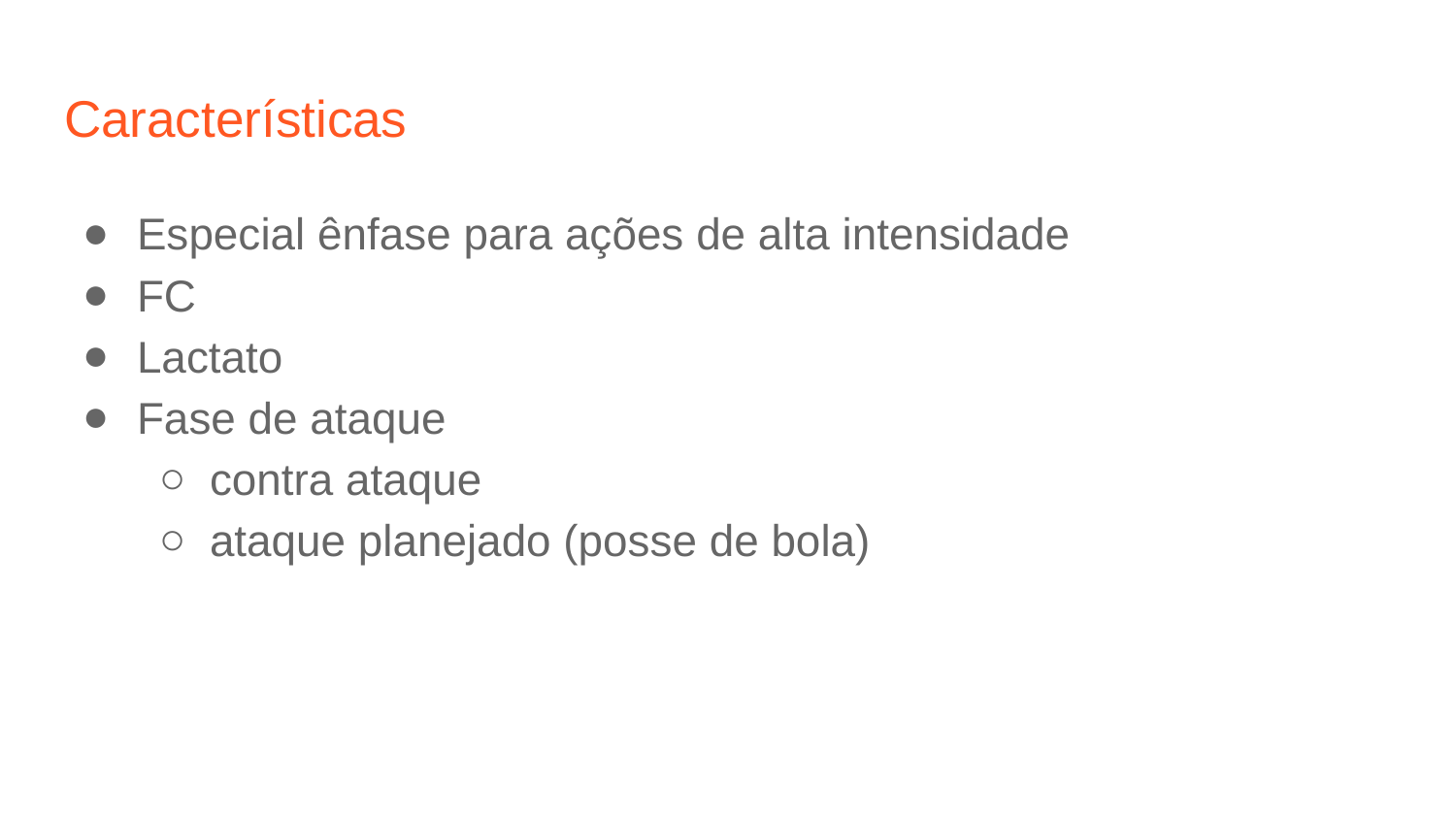

# Características
Especial ênfase para ações de alta intensidade
FC
Lactato
Fase de ataque
contra ataque
ataque planejado (posse de bola)